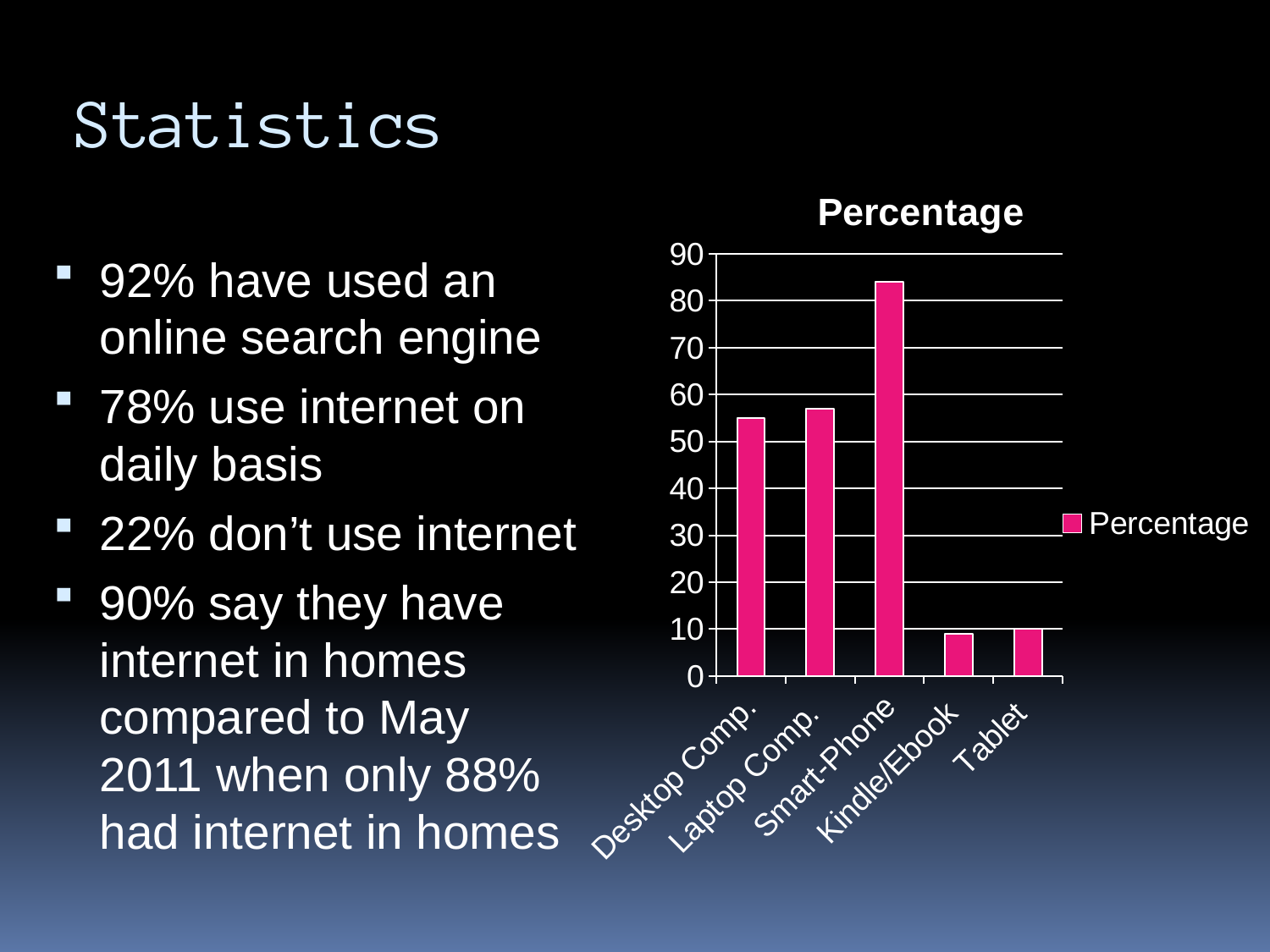

# Statistics

### Chart:

| Category | Percentage |
|---|---|
| Desktop Comp. | 55.0 |
| Laptop Comp.  | 57.0 |
| Smart-Phone | 84.0 |
| Kindle/Ebook  | 9.0 |
| Tablet  | 10.0 |
92% have used an online search engine
78% use internet on daily basis
22% don’t use internet
90% say they have internet in homes compared to May 2011 when only 88% had internet in homes